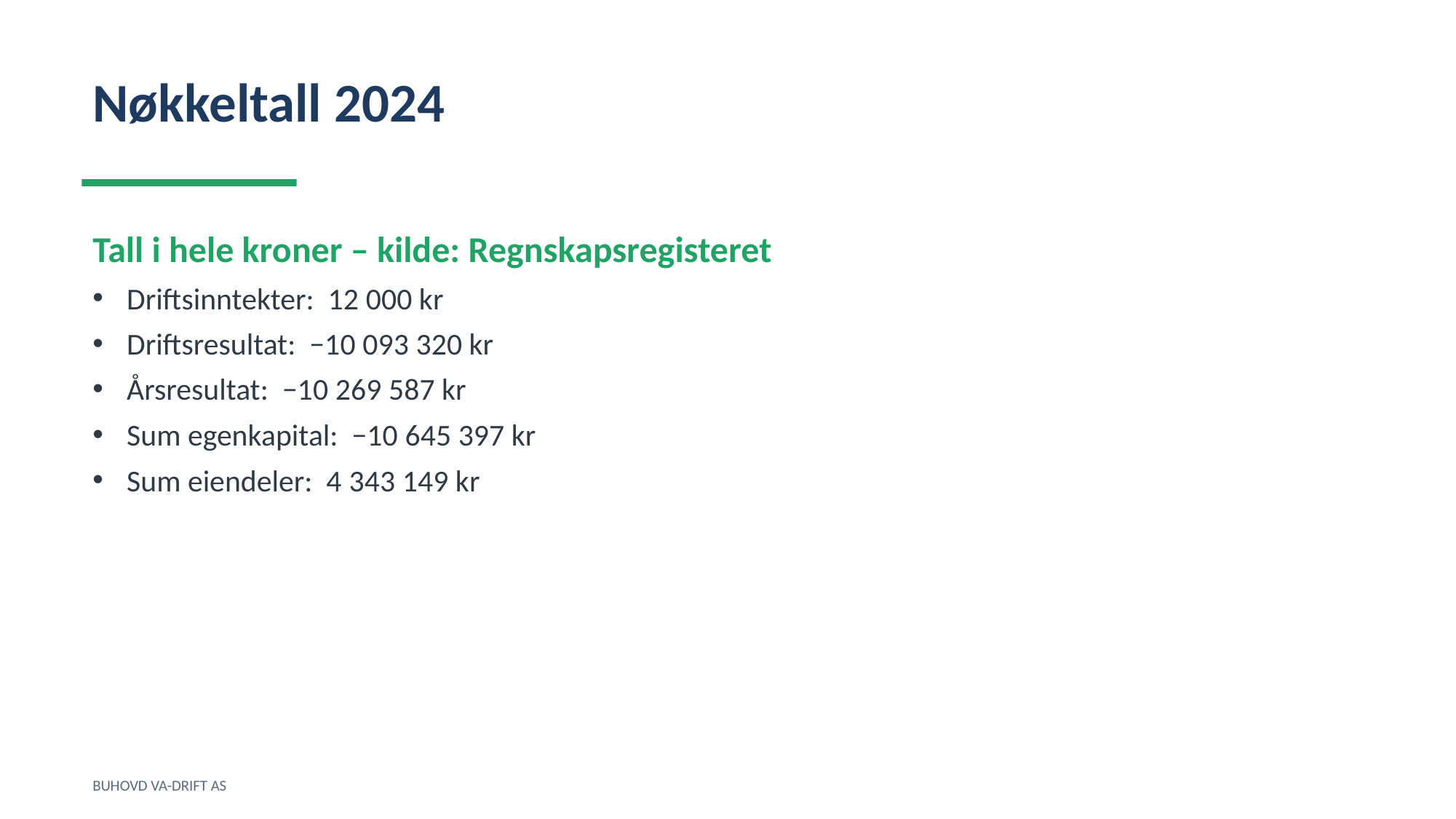

Nøkkeltall 2024

Tall i hele kroner – kilde: Regnskapsregisteret
Driftsinntekter:  12 000 kr
Driftsresultat:  −10 093 320 kr
Årsresultat:  −10 269 587 kr
Sum egenkapital:  −10 645 397 kr
Sum eiendeler:  4 343 149 kr
BUHOVD VA-DRIFT AS